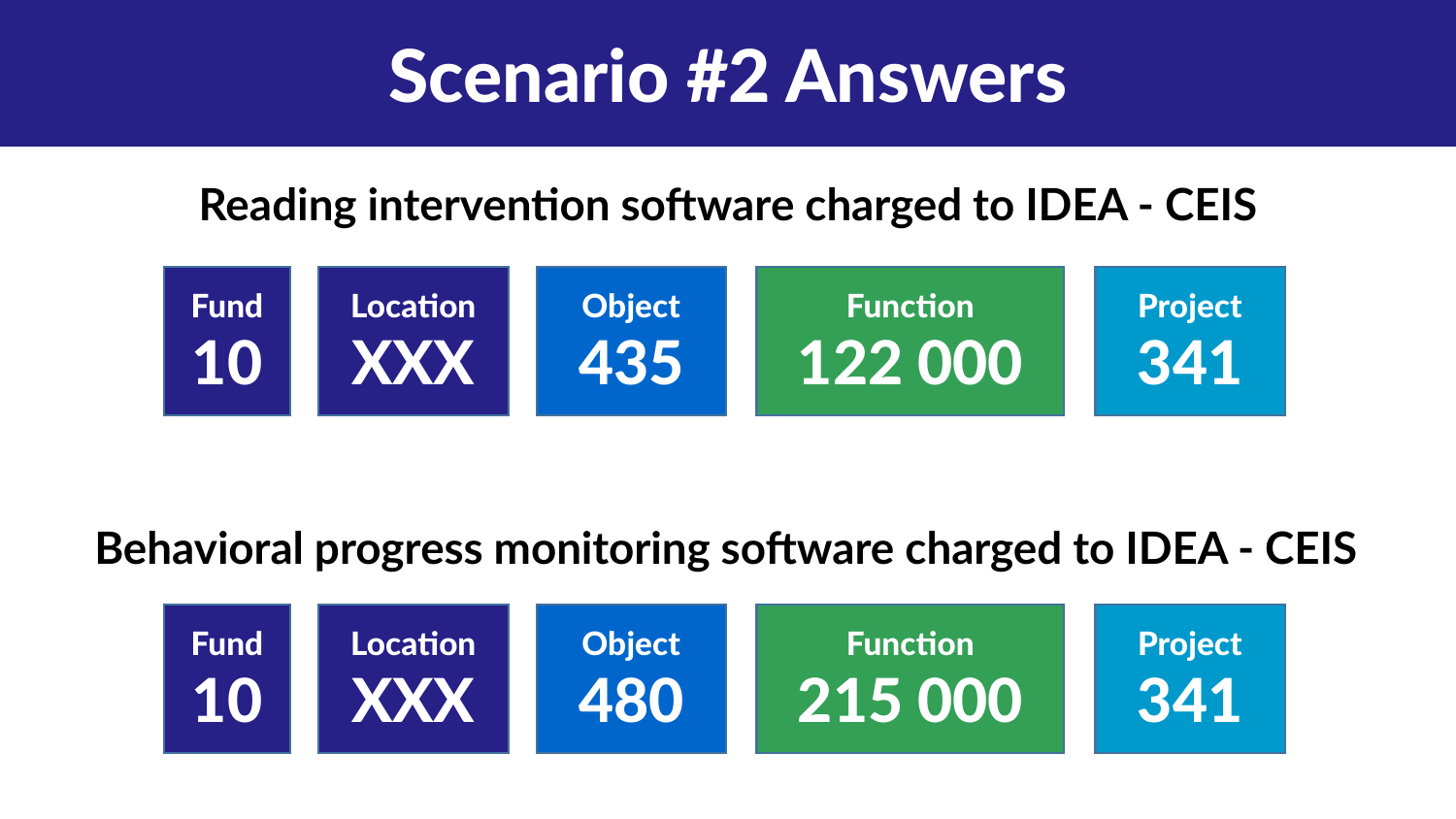

Scenario #2 Answers
Reading intervention software charged to IDEA - CEIS

Fund
10
Location
XXX
Object
435
Function
122 000
Project
341
Behavioral progress monitoring software charged to IDEA - CEIS

Fund
10
Location
XXX
Object
480
Function
215 000
Project
341